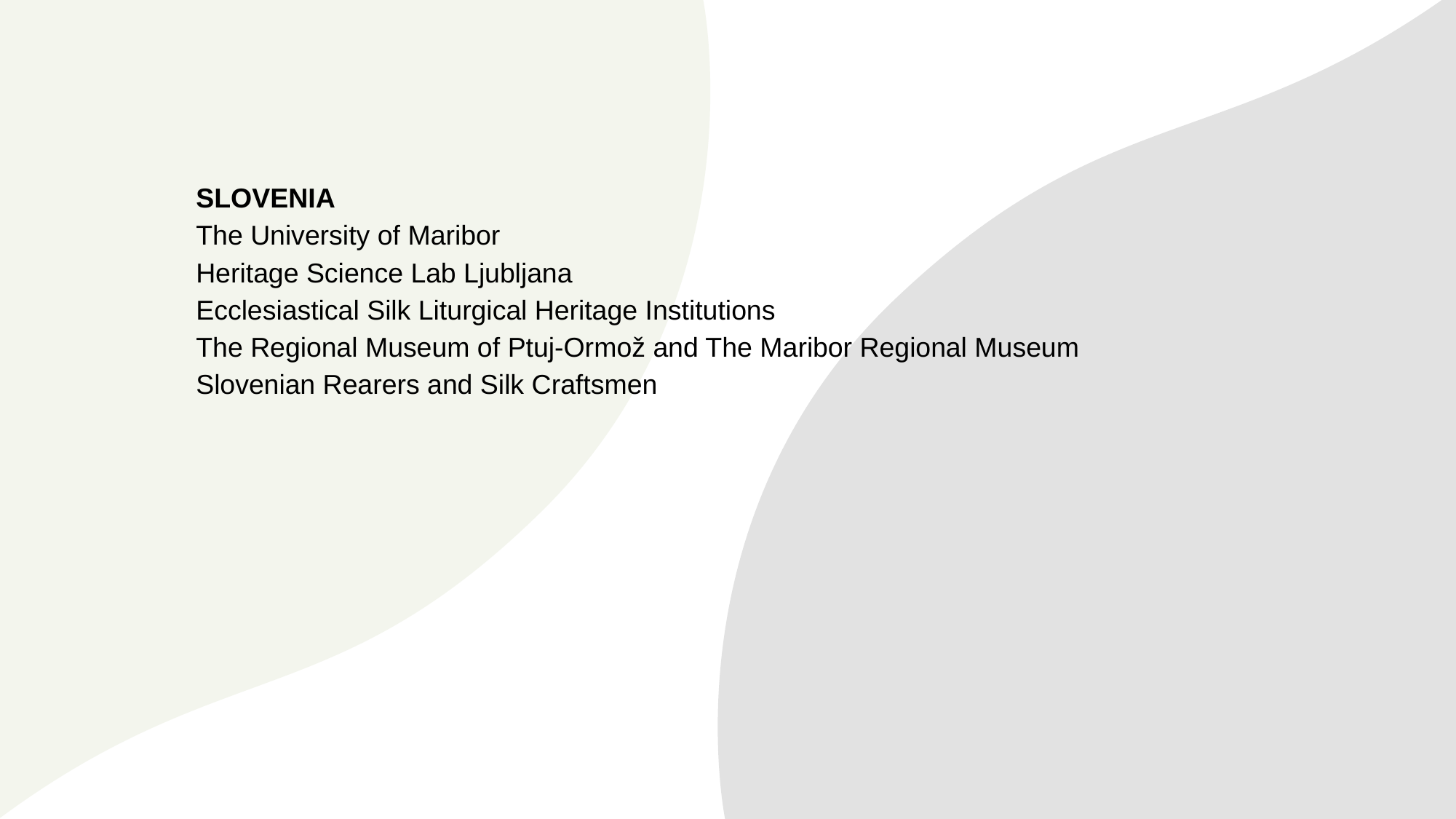

SLOVENIA
The University of Maribor
Heritage Science Lab Ljubljana
Ecclesiastical Silk Liturgical Heritage Institutions
The Regional Museum of Ptuj-Ormož and The Maribor Regional Museum
Slovenian Rearers and Silk Craftsmen